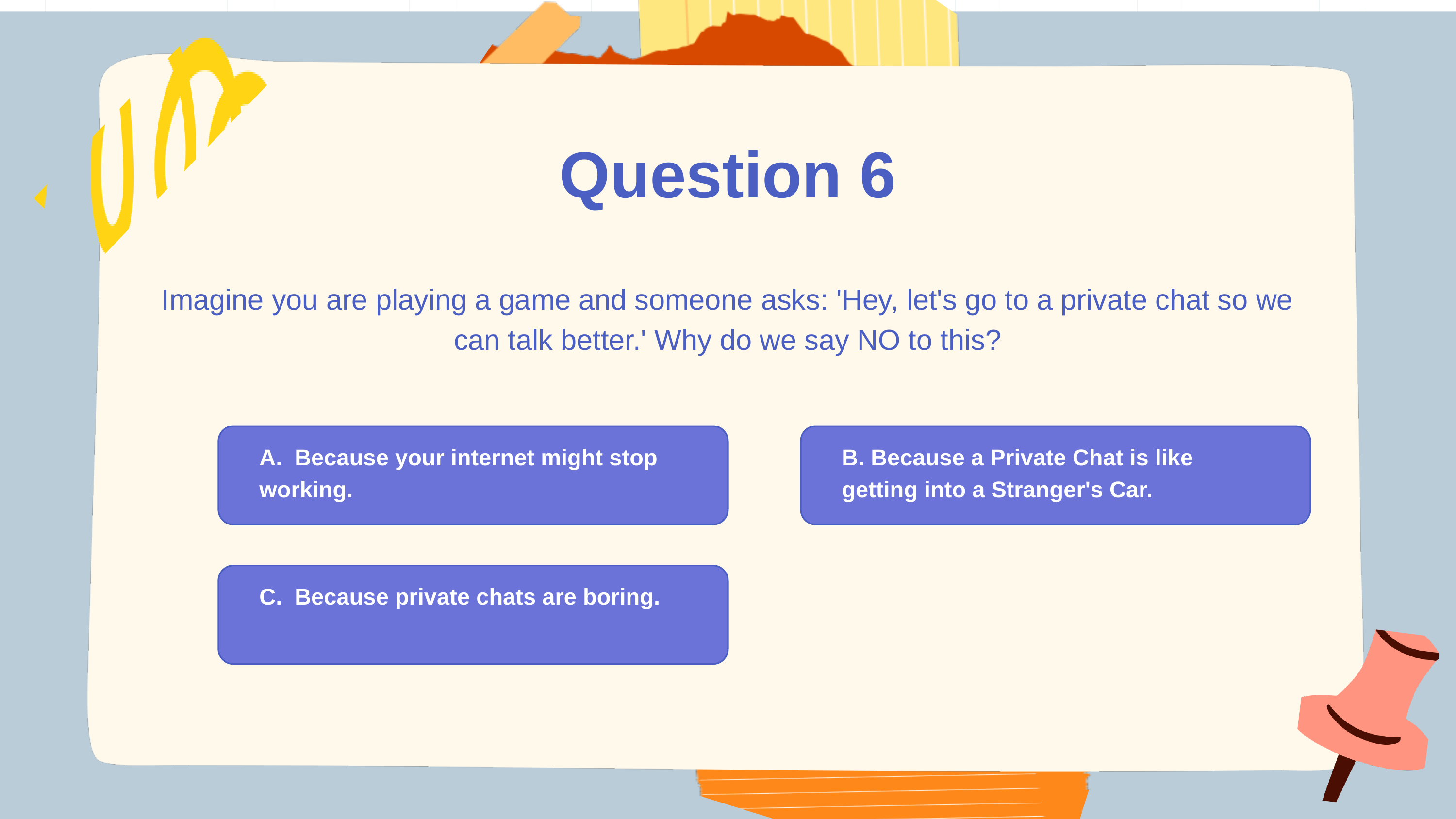

Question 6

Imagine you are playing a game and someone asks: 'Hey, let's go to a private chat so we can talk better.' Why do we say NO to this?

A.  Because your internet might stop working.
B. Because a Private Chat is like getting into a Stranger's Car.

C.  Because private chats are boring.